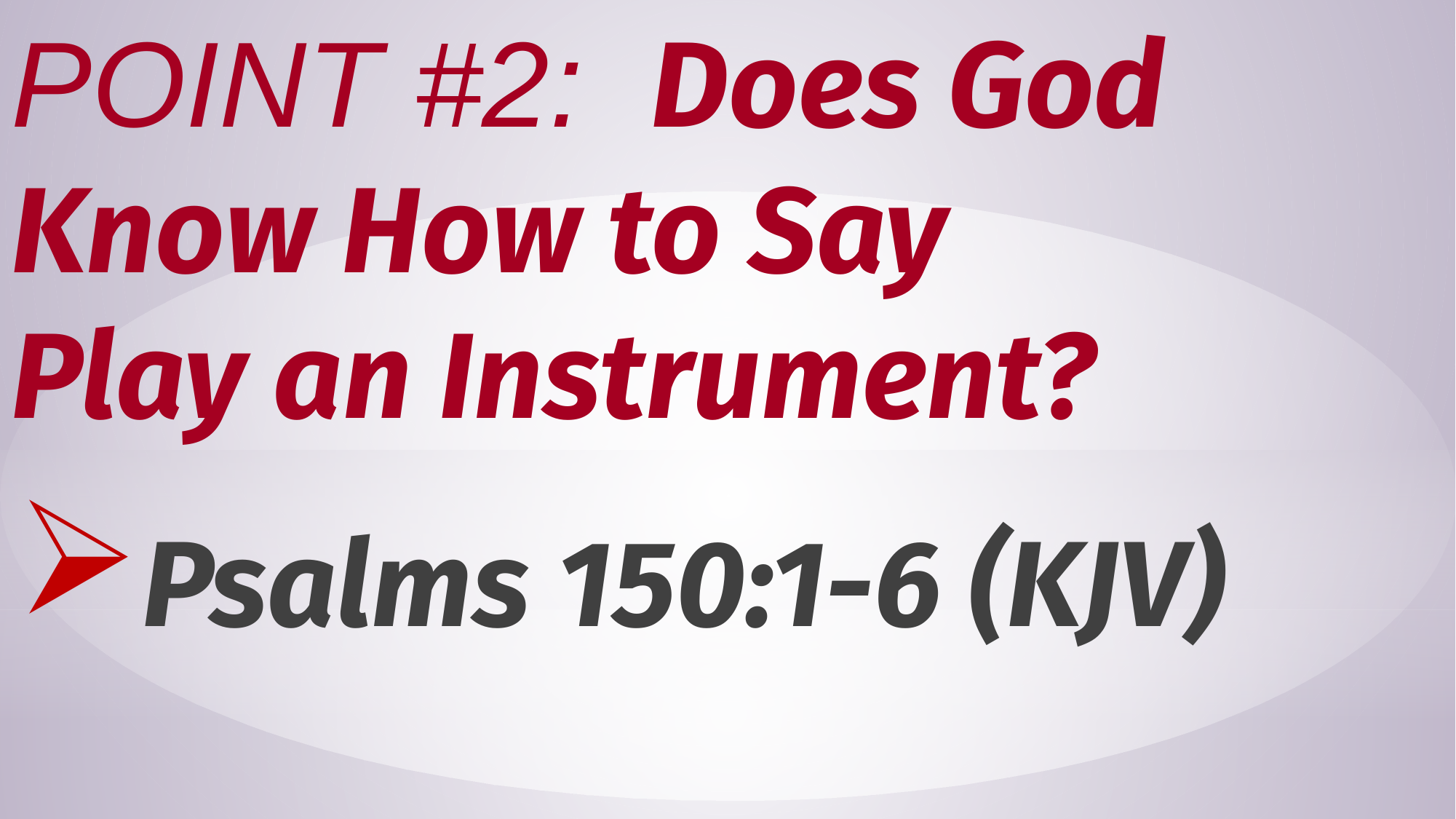

# Point #2:  Does God Know How to Say Play an Instrument?
Psalms 150:1-6 (KJV)